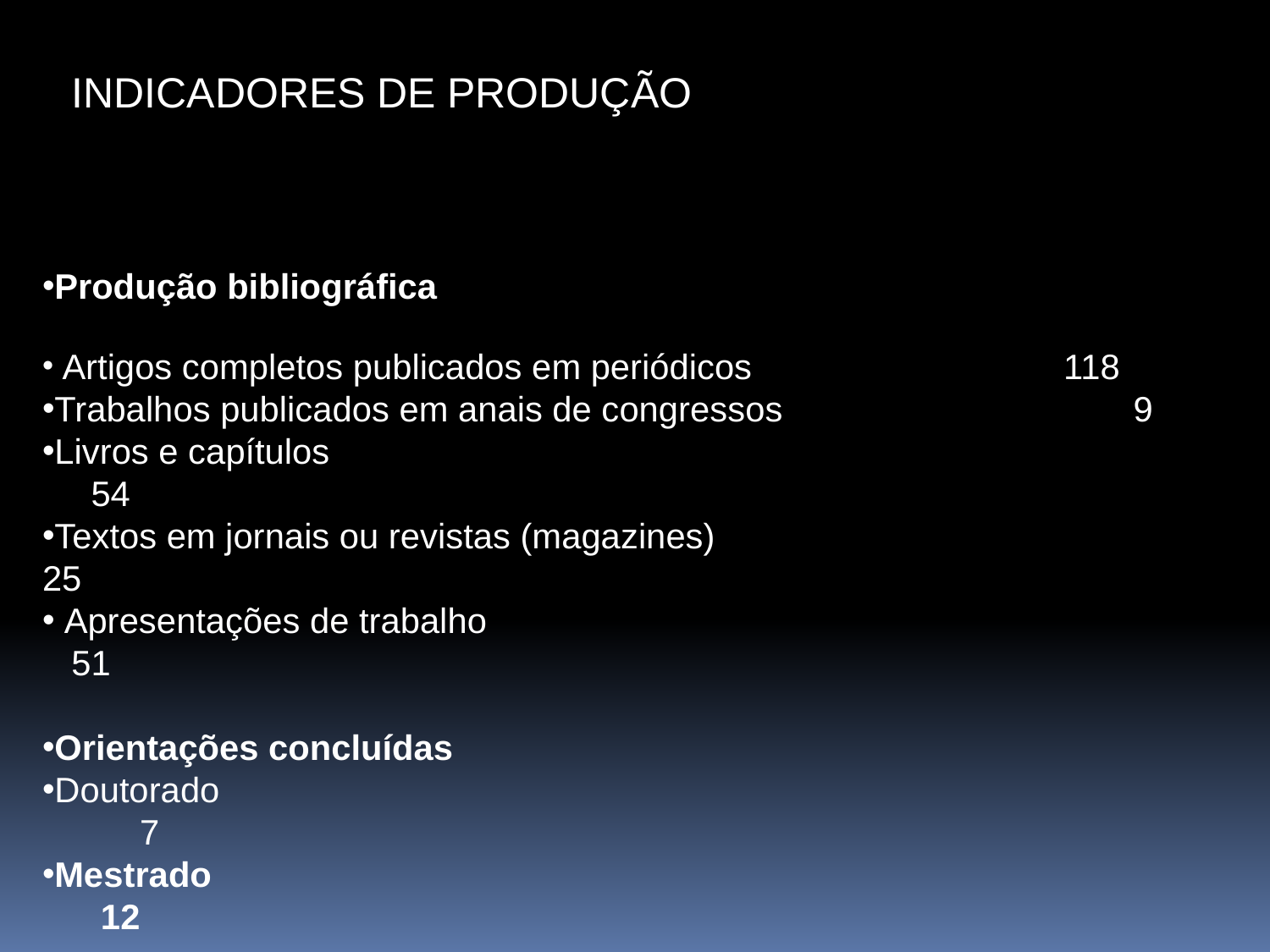

INDICADORES DE PRODUÇÃO
Produção bibliográfica

 Artigos completos publicados em periódicos                                118
Trabalhos publicados em anais de congressos                                    9
Livros e capítulos                                                                                            54
Textos em jornais ou revistas (magazines)                                           25
 Apresentações de trabalho                                                                         51

Orientações concluídas
Doutorado                                                                                                            7
Mestrado                                                                                                         12

Participação em eventos científicos                                                         21
Participação em bancas examinadoras                                                    32